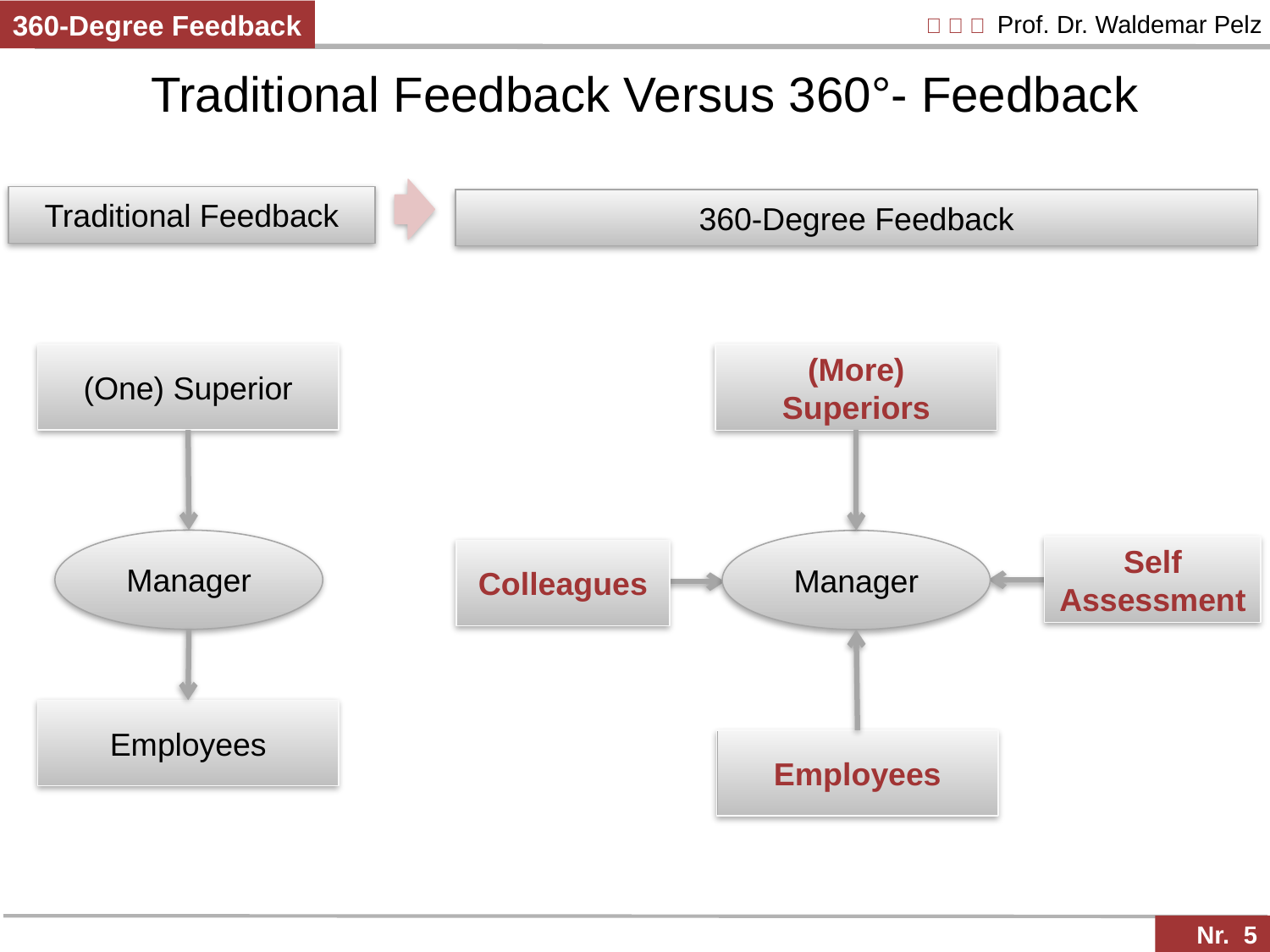

Traditional Feedback Versus 360°- Feedback
Traditional Feedback
360-Degree Feedback

(One) Superior
(More)
Superiors
Manager
Manager
Self
Assessment
Colleagues
Employees
Employees
Nr.  5